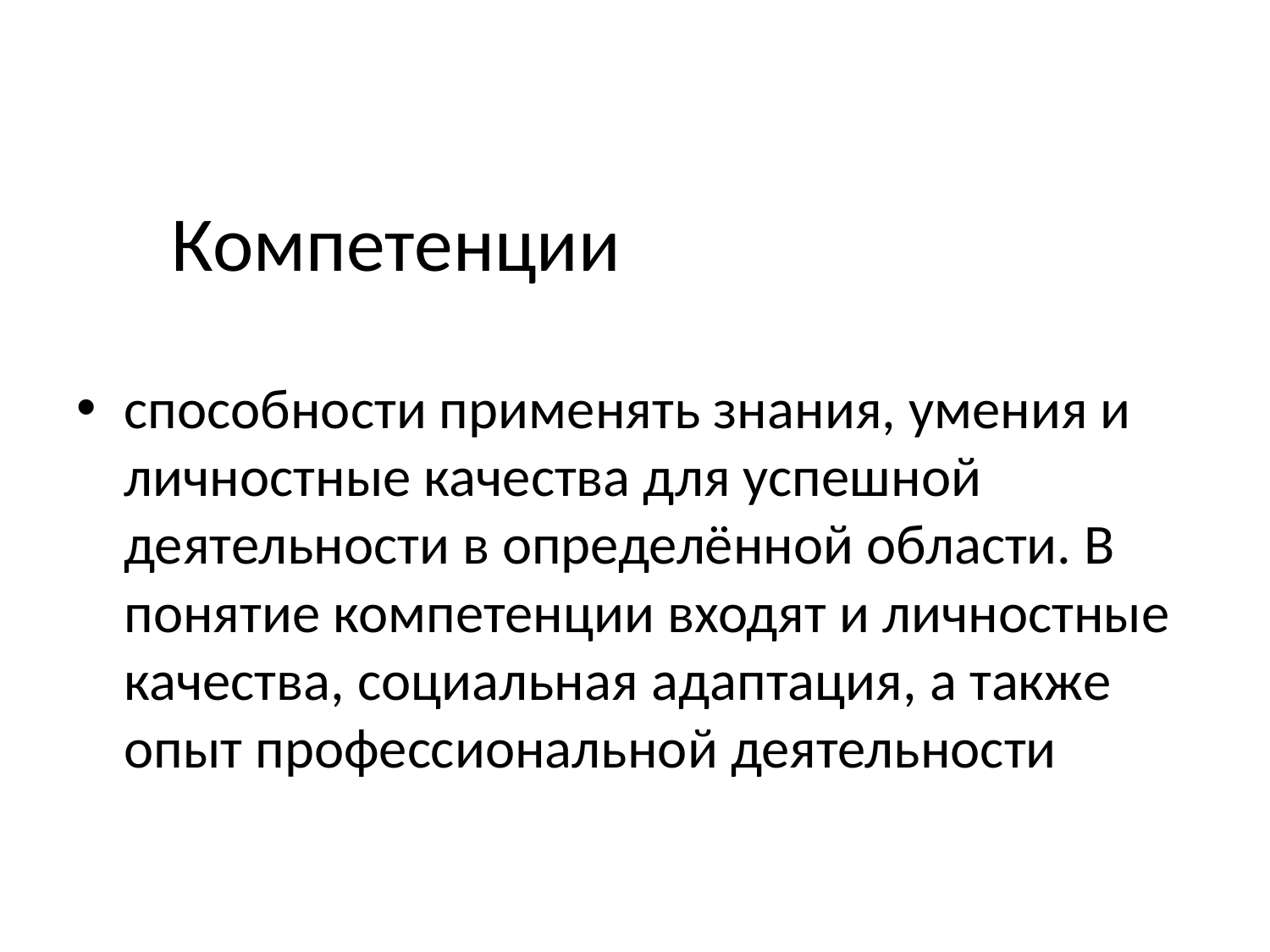

# Компетенции
способности применять знания, умения и личностные качества для успешной деятельности в определённой области. В понятие компетенции входят и личностные качества, социальная адаптация, а также опыт профессиональной деятельности